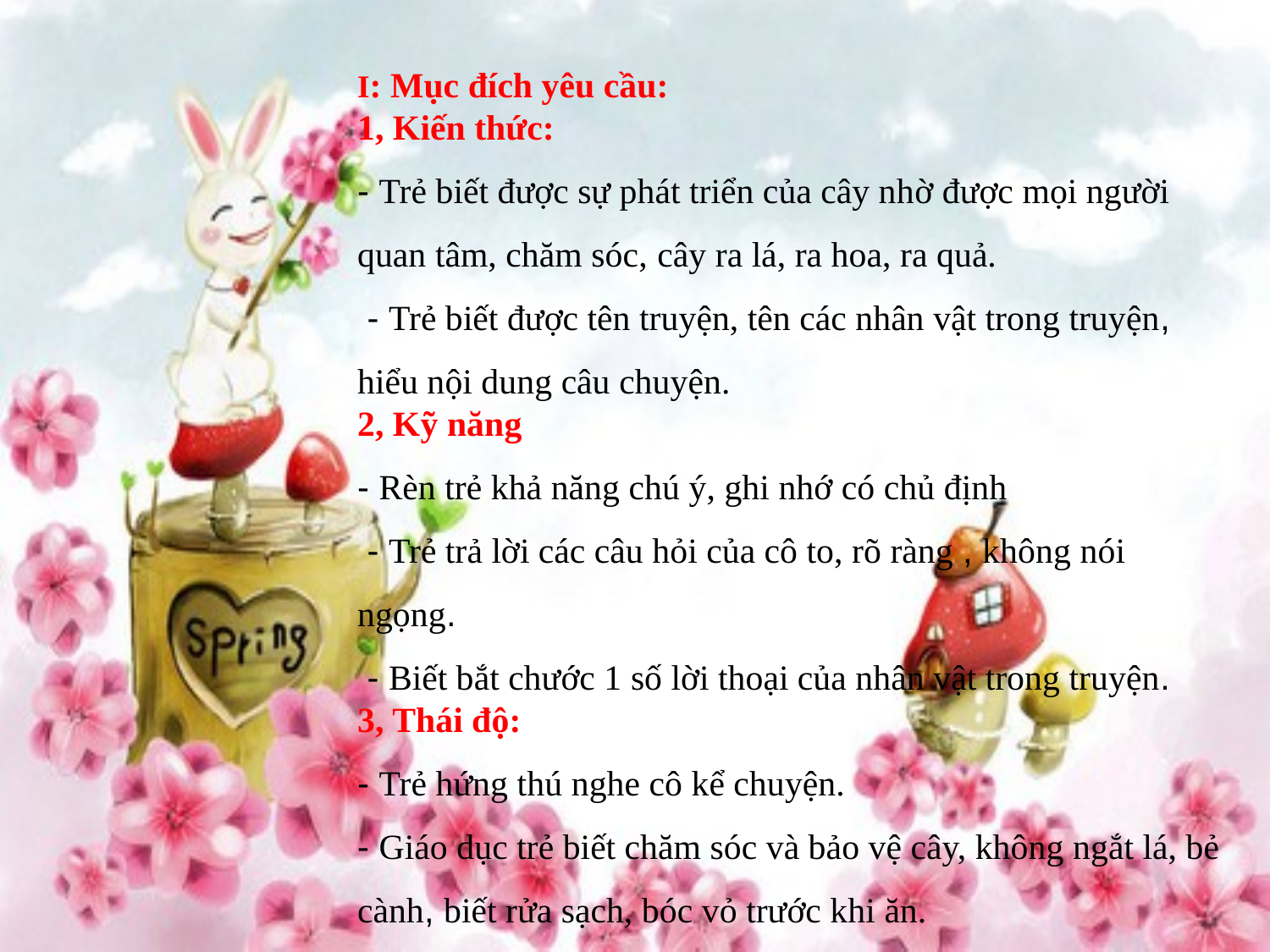

I: Mục đích yêu cầu:
1, Kiến thức:
- Trẻ biết được sự phát triển của cây nhờ được mọi người quan tâm, chăm sóc, cây ra lá, ra hoa, ra quả.
 - Trẻ biết được tên truyện, tên các nhân vật trong truyện, hiểu nội dung câu chuyện.
2, Kỹ năng
- Rèn trẻ khả năng chú ý, ghi nhớ có chủ định
 - Trẻ trả lời các câu hỏi của cô to, rõ ràng , không nói ngọng.
 - Biết bắt chước 1 số lời thoại của nhân vật trong truyện.
3, Thái độ:
- Trẻ hứng thú nghe cô kể chuyện.
- Giáo dục trẻ biết chăm sóc và bảo vệ cây, không ngắt lá, bẻ cành, biết rửa sạch, bóc vỏ trước khi ăn.